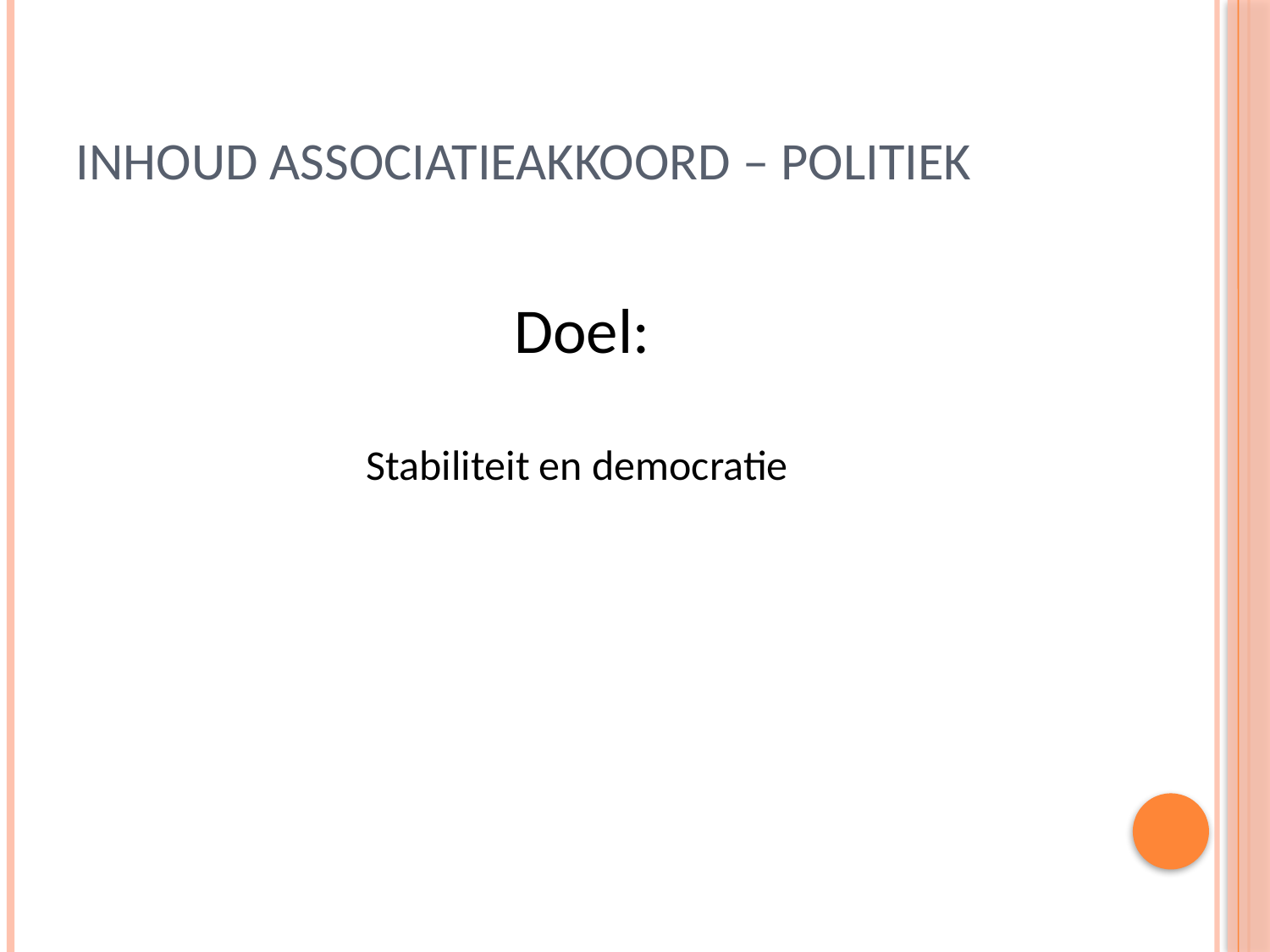

# Inhoud Associatieakkoord – Politiek

Doel:

Stabiliteit en democratie